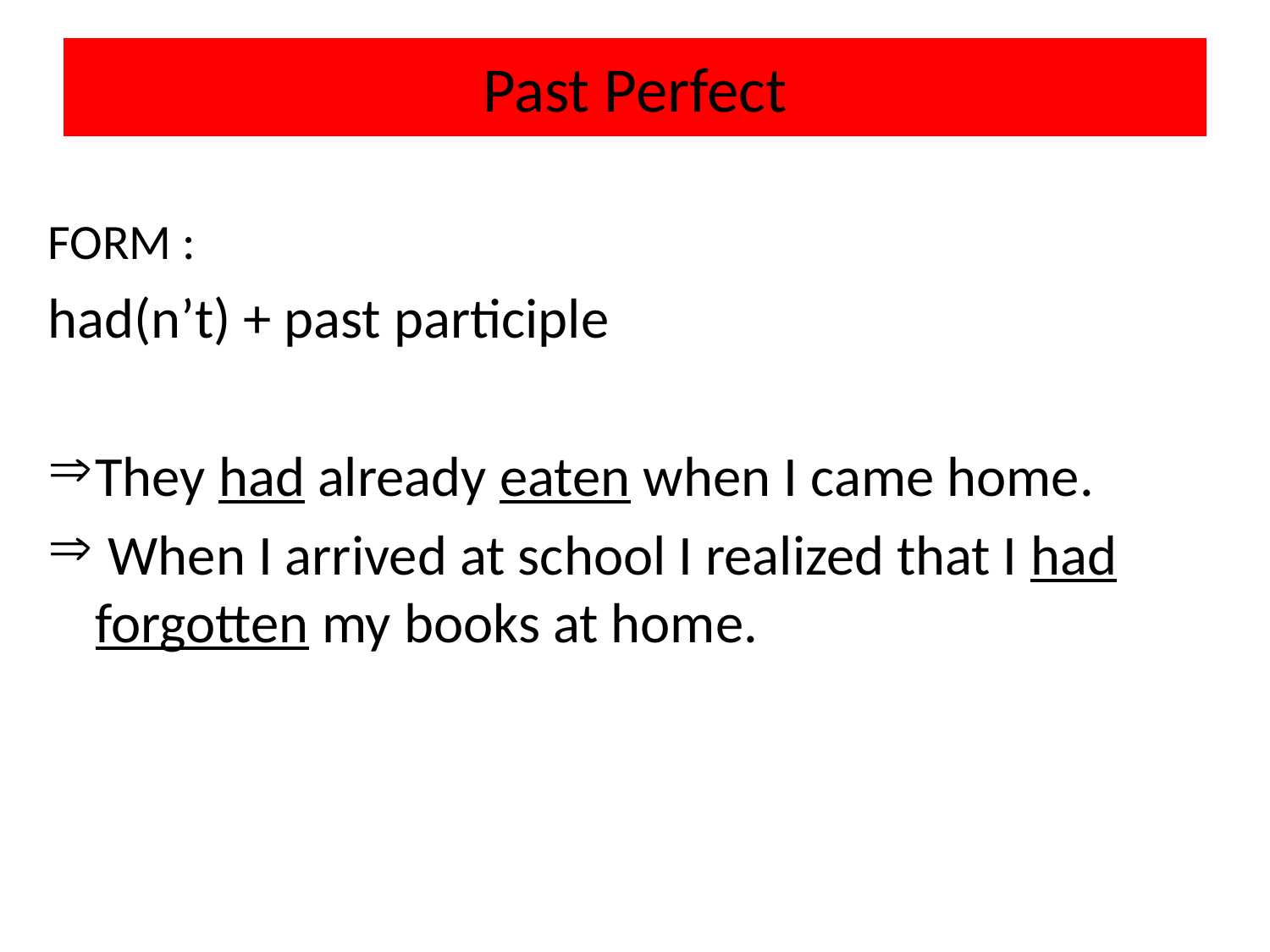

# Past Perfect
FORM :
had(n’t) + past participle

They had already eaten when I came home.
 When I arrived at school I realized that I had forgotten my books at home.